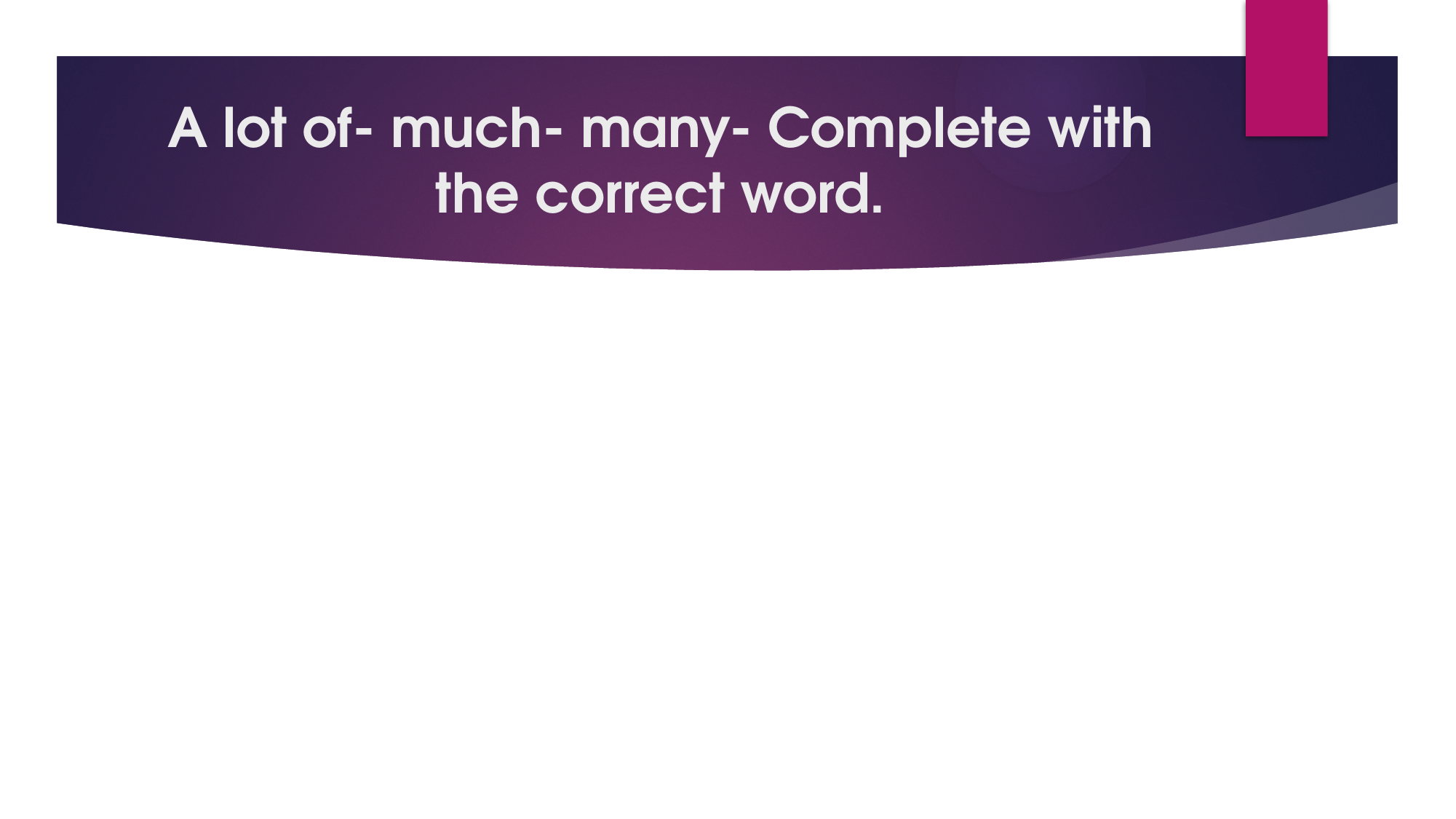

# A lot of- much- many- Complete with the correct word.